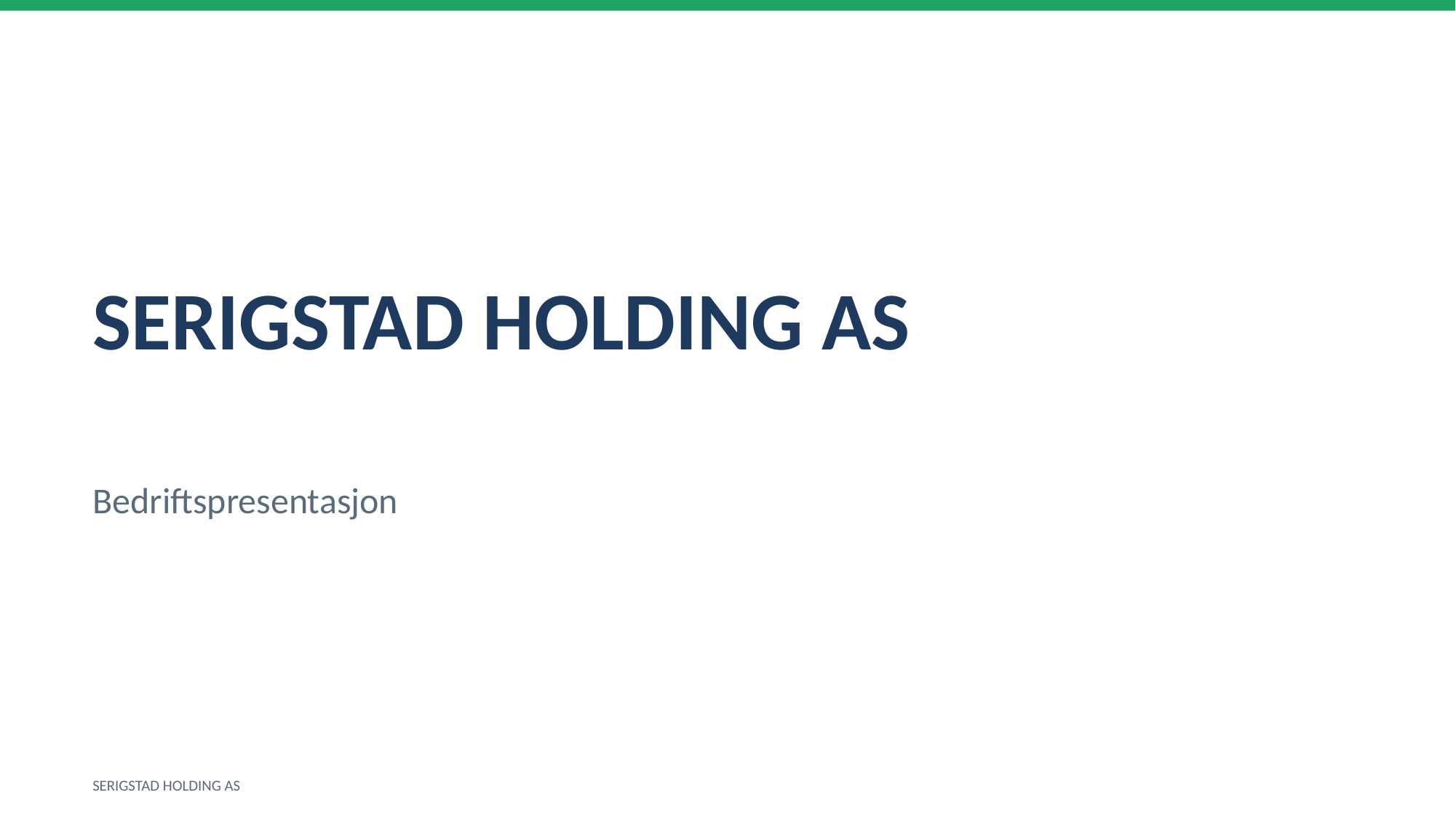

SERIGSTAD HOLDING AS
Bedriftspresentasjon
SERIGSTAD HOLDING AS